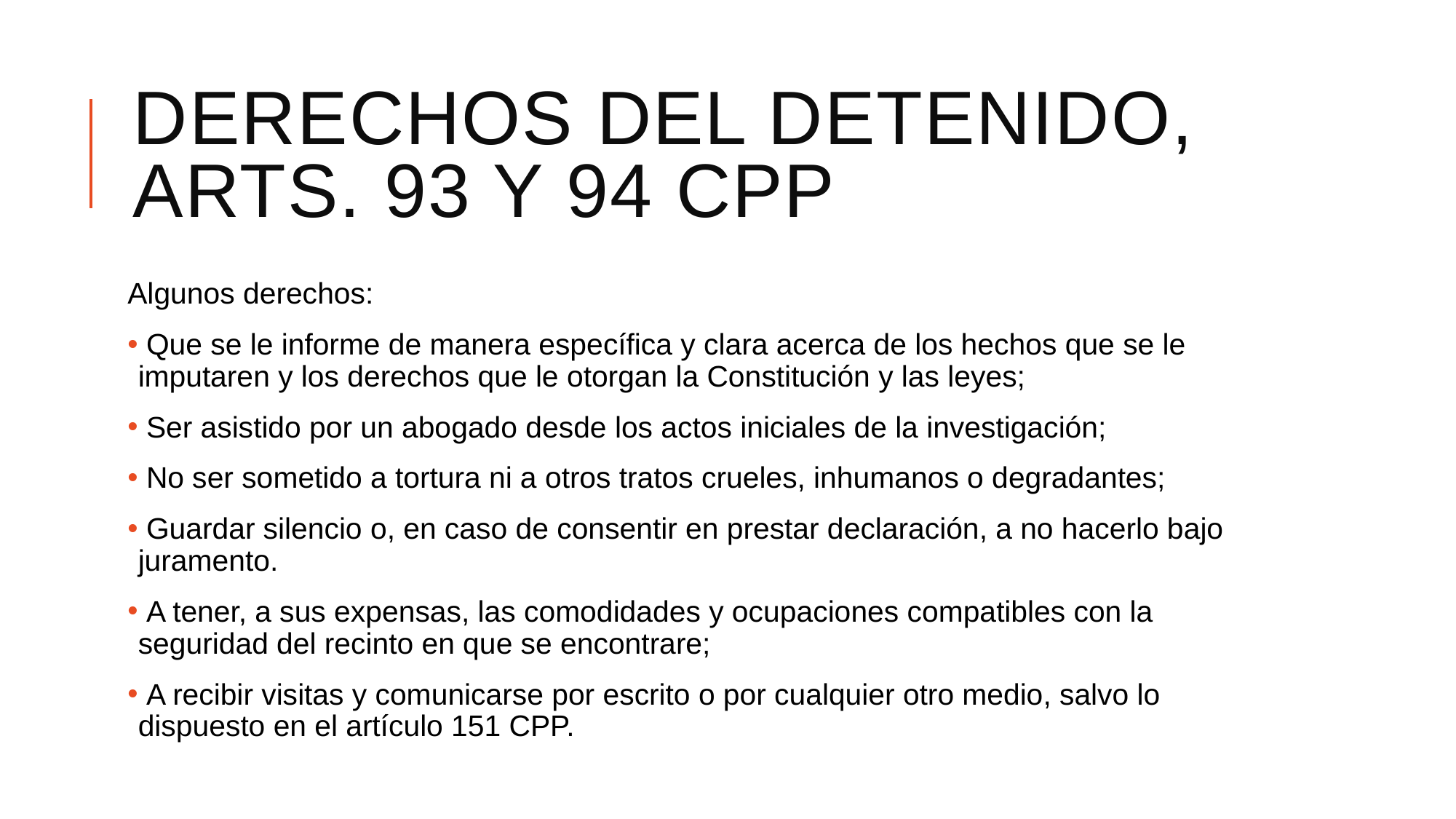

# DERECHOS DEL DETENIDO, ARTS. 93 Y 94 CPP
Algunos derechos:
 Que se le informe de manera específica y clara acerca de los hechos que se le imputaren y los derechos que le otorgan la Constitución y las leyes;
 Ser asistido por un abogado desde los actos iniciales de la investigación;
 No ser sometido a tortura ni a otros tratos crueles, inhumanos o degradantes;
 Guardar silencio o, en caso de consentir en prestar declaración, a no hacerlo bajo juramento.
 A tener, a sus expensas, las comodidades y ocupaciones compatibles con la seguridad del recinto en que se encontrare;
 A recibir visitas y comunicarse por escrito o por cualquier otro medio, salvo lo dispuesto en el artículo 151 CPP.